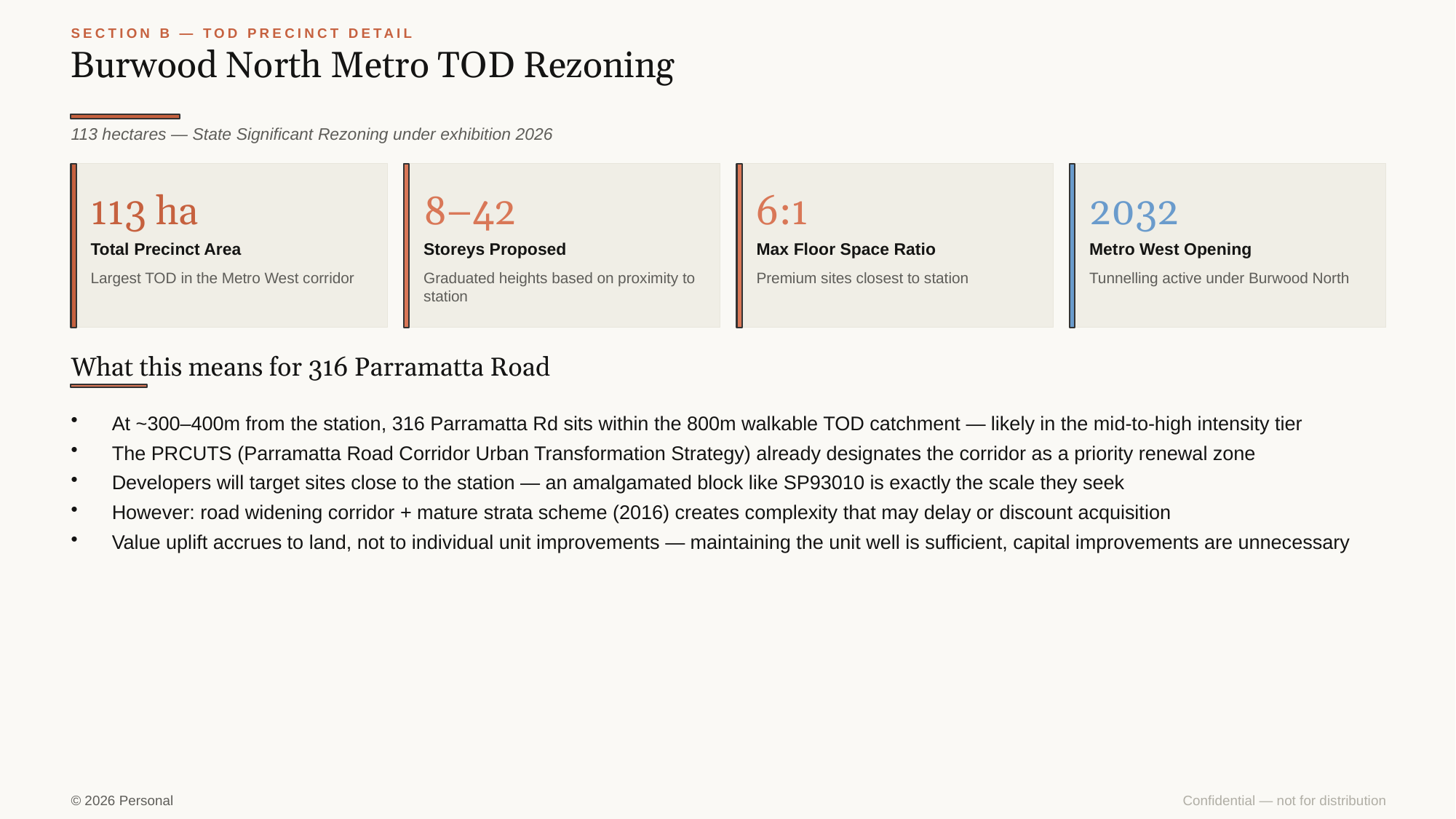

SECTION B — TOD PRECINCT DETAIL
Burwood North Metro TOD Rezoning

113 hectares — State Significant Rezoning under exhibition 2026

113 ha
8–42
6:1
2032
Total Precinct Area
Storeys Proposed
Max Floor Space Ratio
Metro West Opening
Largest TOD in the Metro West corridor
Graduated heights based on proximity to station
Premium sites closest to station
Tunnelling active under Burwood North
What this means for 316 Parramatta Road

At ~300–400m from the station, 316 Parramatta Rd sits within the 800m walkable TOD catchment — likely in the mid-to-high intensity tier
The PRCUTS (Parramatta Road Corridor Urban Transformation Strategy) already designates the corridor as a priority renewal zone
Developers will target sites close to the station — an amalgamated block like SP93010 is exactly the scale they seek
However: road widening corridor + mature strata scheme (2016) creates complexity that may delay or discount acquisition
Value uplift accrues to land, not to individual unit improvements — maintaining the unit well is sufficient, capital improvements are unnecessary
© 2026 Personal
Confidential — not for distribution